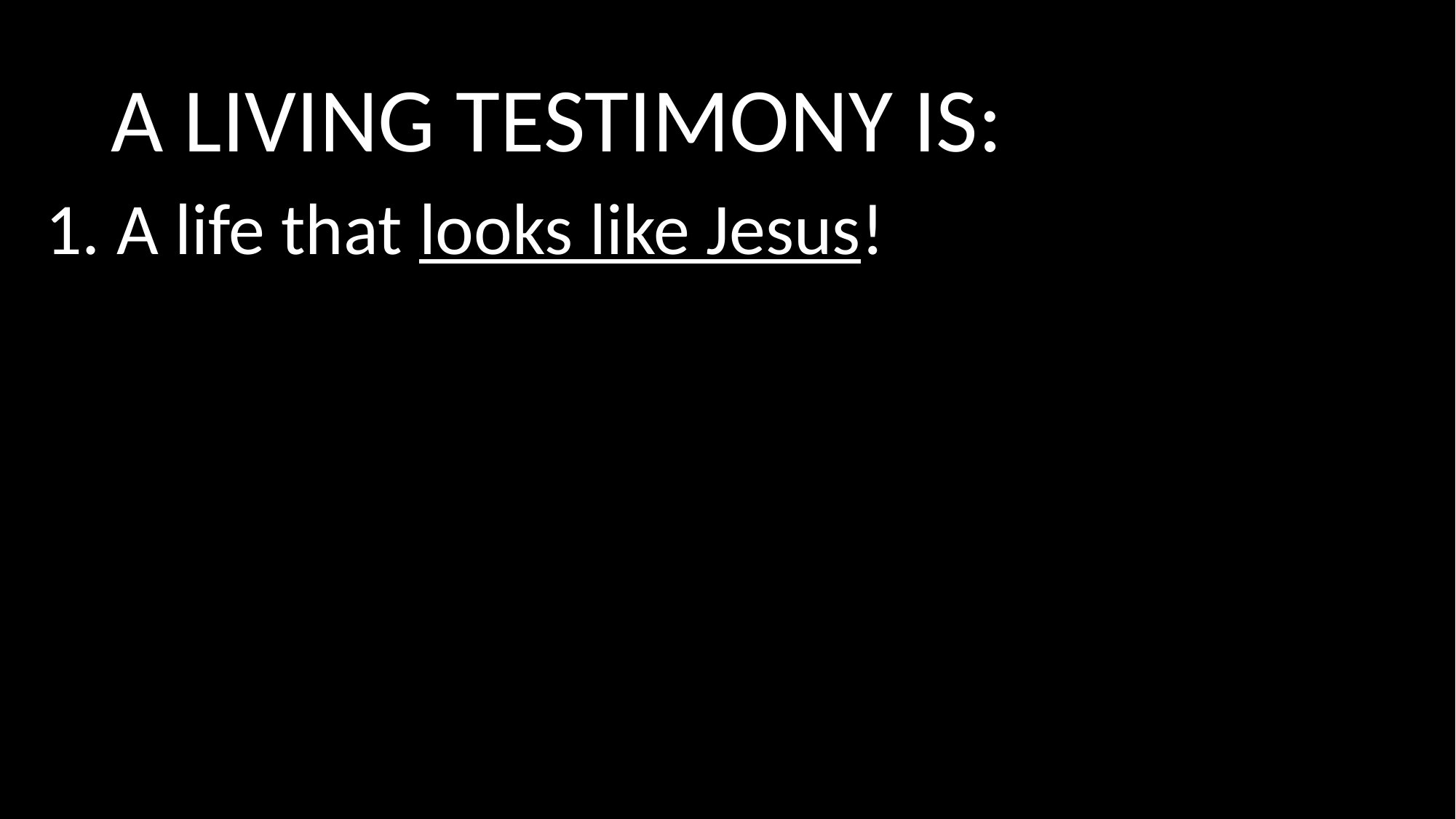

# A LIVING TESTIMONY IS:
1. A life that looks like Jesus!